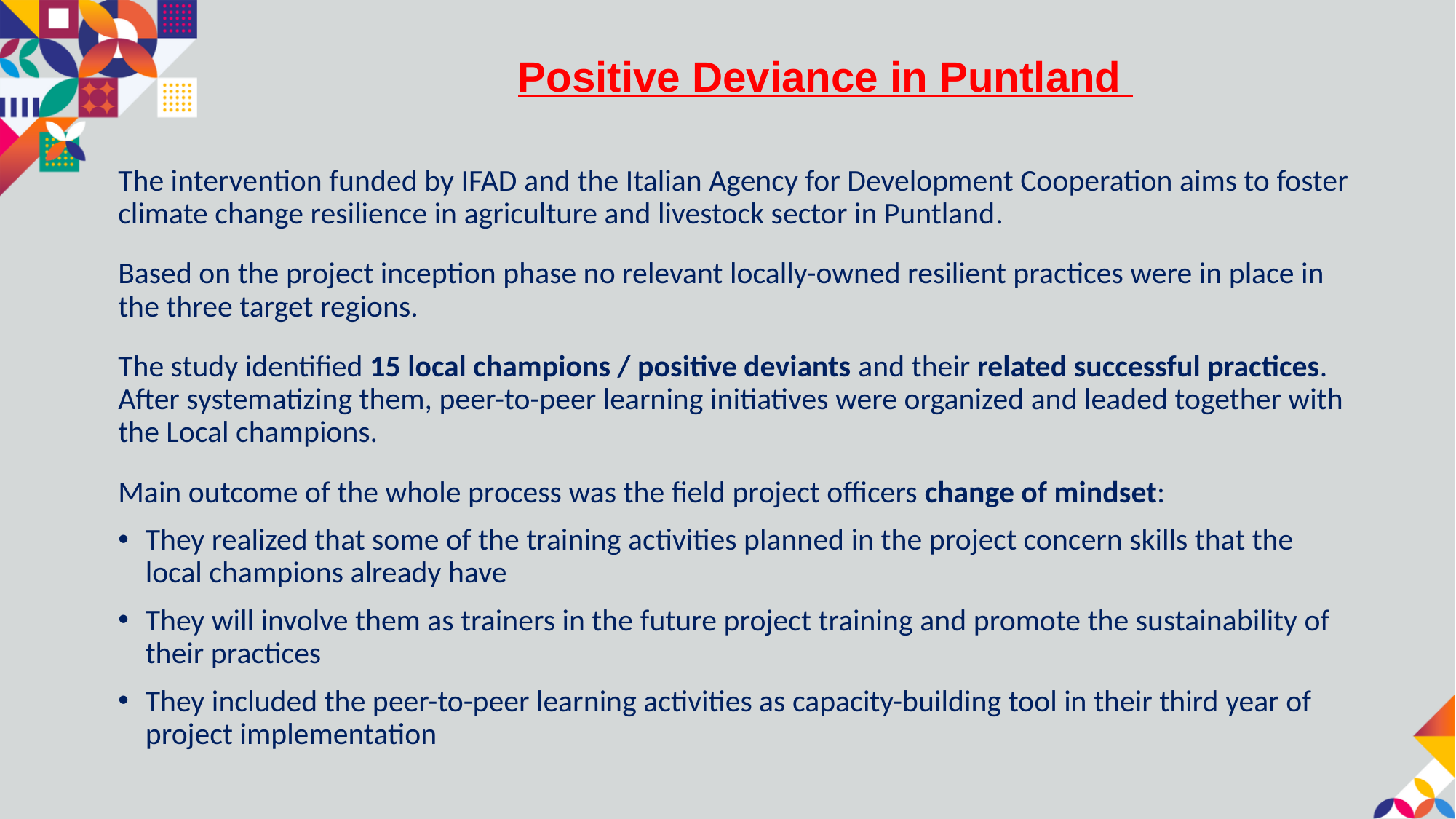

# Positive Deviance in Puntland
The intervention funded by IFAD and the Italian Agency for Development Cooperation aims to foster climate change resilience in agriculture and livestock sector in Puntland.
Based on the project inception phase no relevant locally-owned resilient practices were in place in the three target regions.
The study identified 15 local champions / positive deviants and their related successful practices. After systematizing them, peer-to-peer learning initiatives were organized and leaded together with the Local champions.
Main outcome of the whole process was the field project officers change of mindset:
They realized that some of the training activities planned in the project concern skills that the local champions already have
They will involve them as trainers in the future project training and promote the sustainability of their practices
They included the peer-to-peer learning activities as capacity-building tool in their third year of project implementation